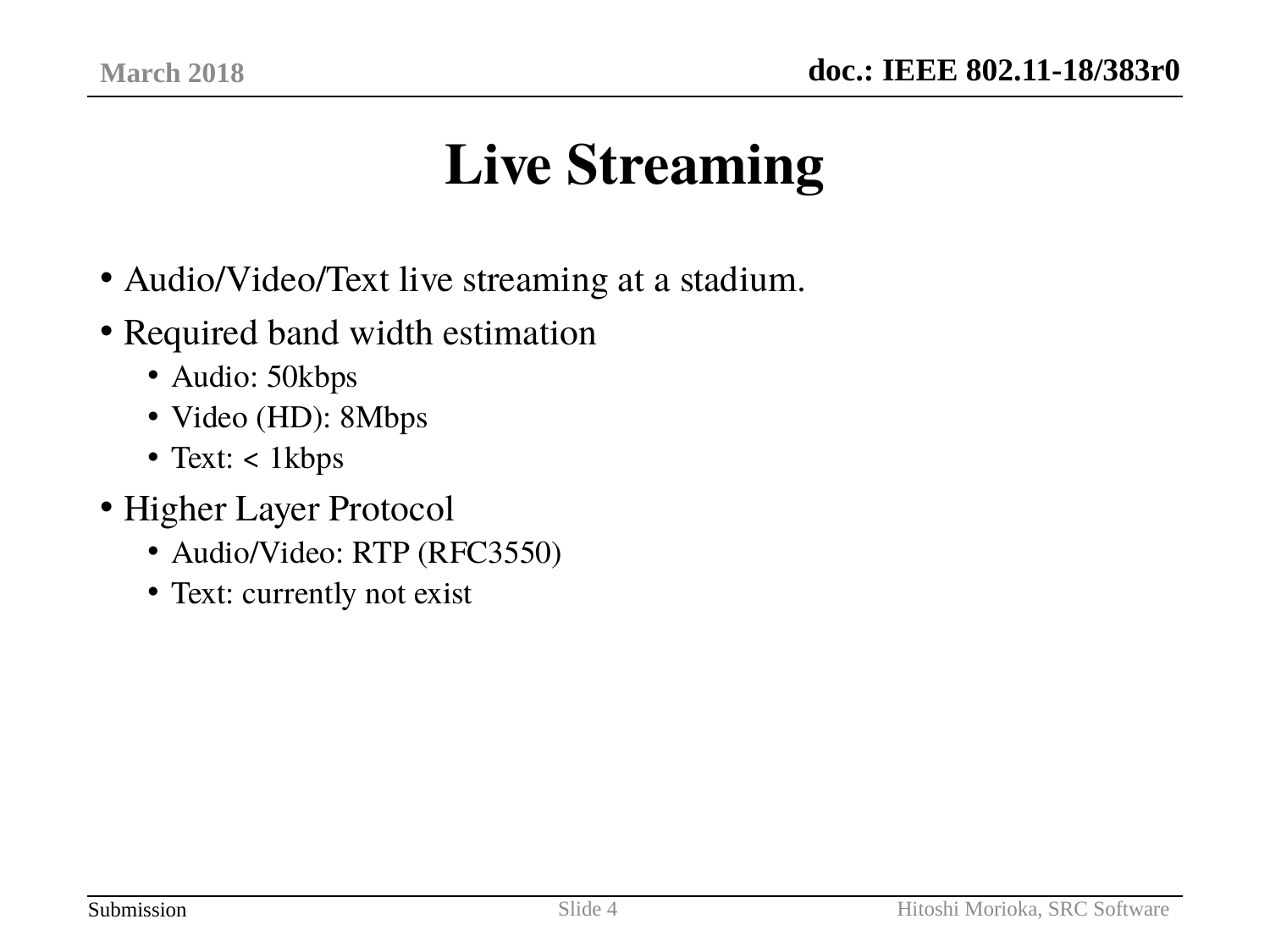

March 2018
# Live Streaming
Audio/Video/Text live streaming at a stadium.
Required band width estimation
Audio: 50kbps
Video (HD): 8Mbps
Text: < 1kbps
Higher Layer Protocol
Audio/Video: RTP (RFC3550)
Text: currently not exist

Hitoshi Morioka, SRC Software
Slide 4